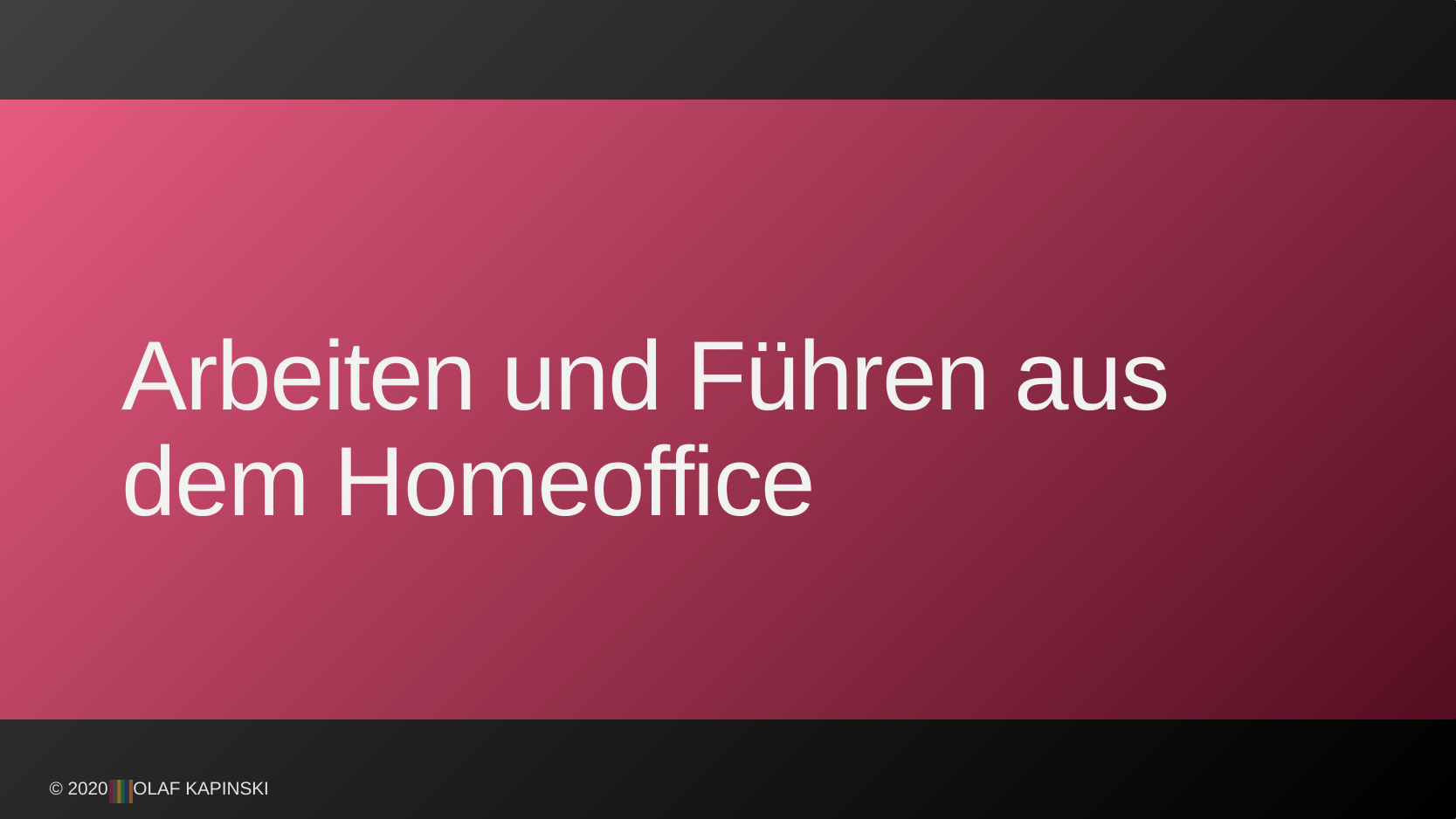

# Arbeiten und Führen aus dem Homeoffice